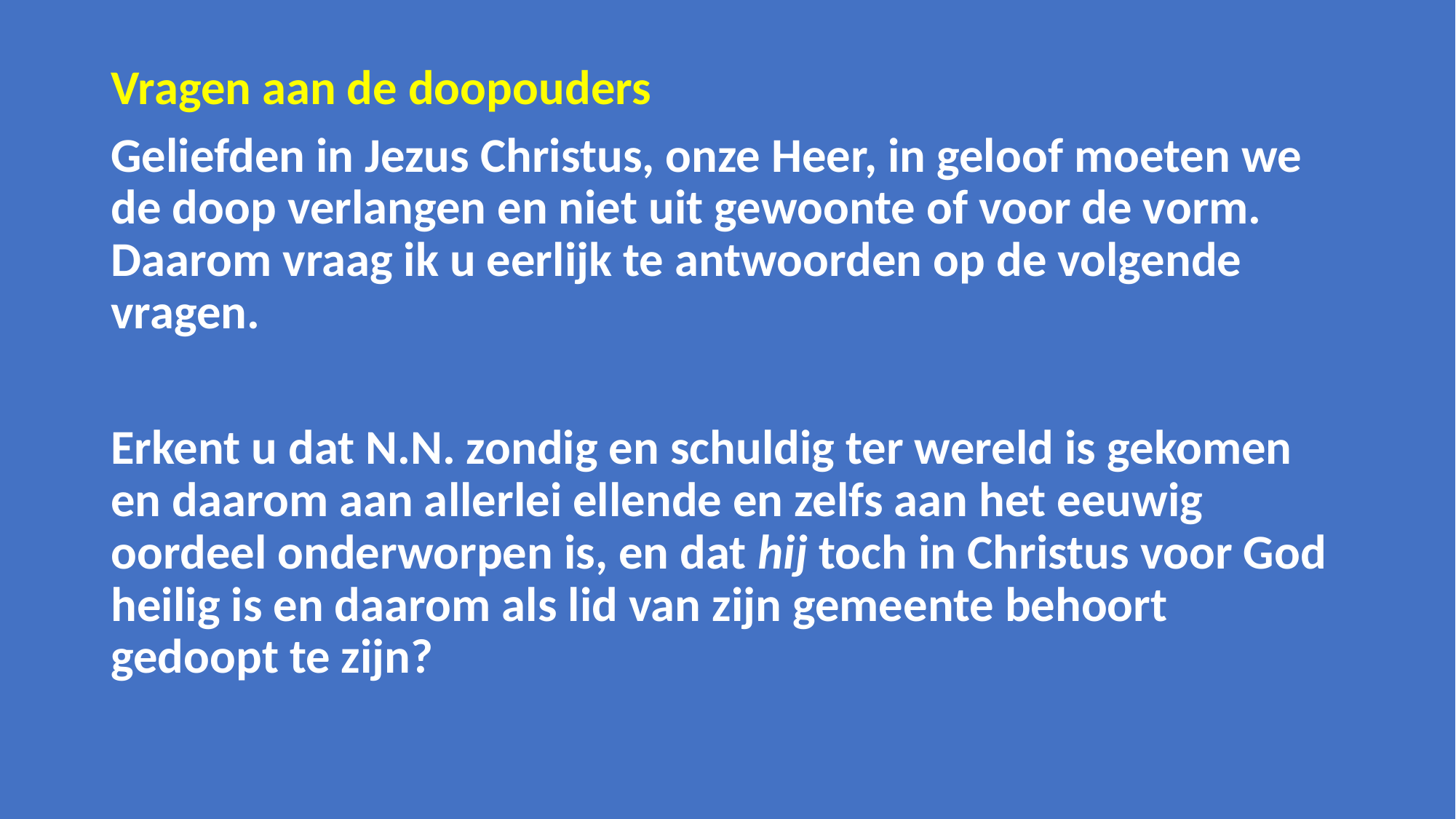

Vragen aan de doopouders
Geliefden in Jezus Christus, onze Heer, in geloof moeten we de doop verlangen en niet uit gewoonte of voor de vorm. Daarom vraag ik u eerlijk te antwoorden op de volgende vragen.

Erkent u dat N.N. zondig en schuldig ter wereld is gekomen en daarom aan allerlei ellende en zelfs aan het eeuwig oordeel onderworpen is, en dat hij toch in Christus voor God heilig is en daarom als lid van zijn gemeente behoort gedoopt te zijn?